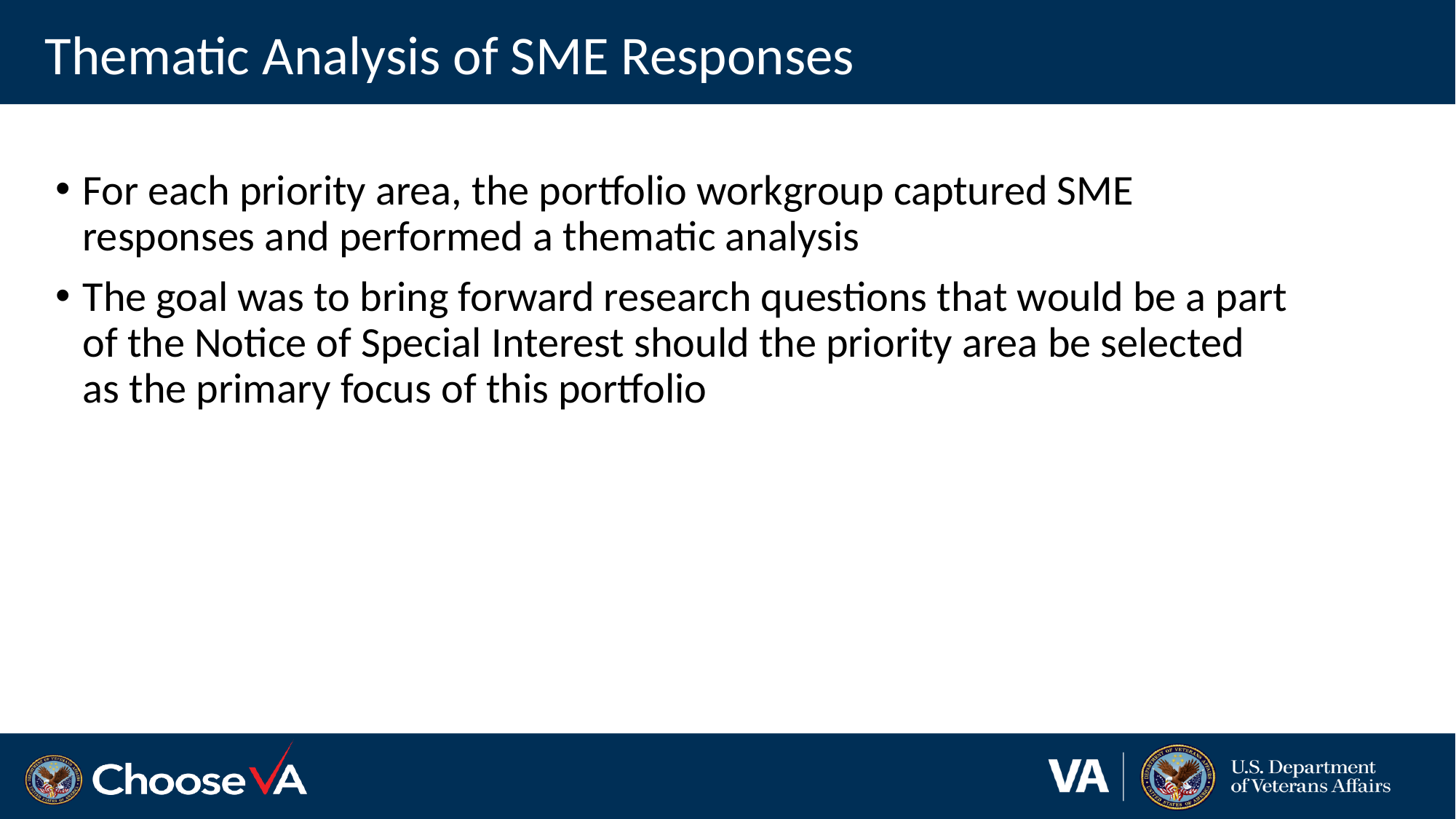

# Thematic Analysis of SME Responses
For each priority area, the portfolio workgroup captured SME responses and performed a thematic analysis
The goal was to bring forward research questions that would be a part of the Notice of Special Interest should the priority area be selected as the primary focus of this portfolio